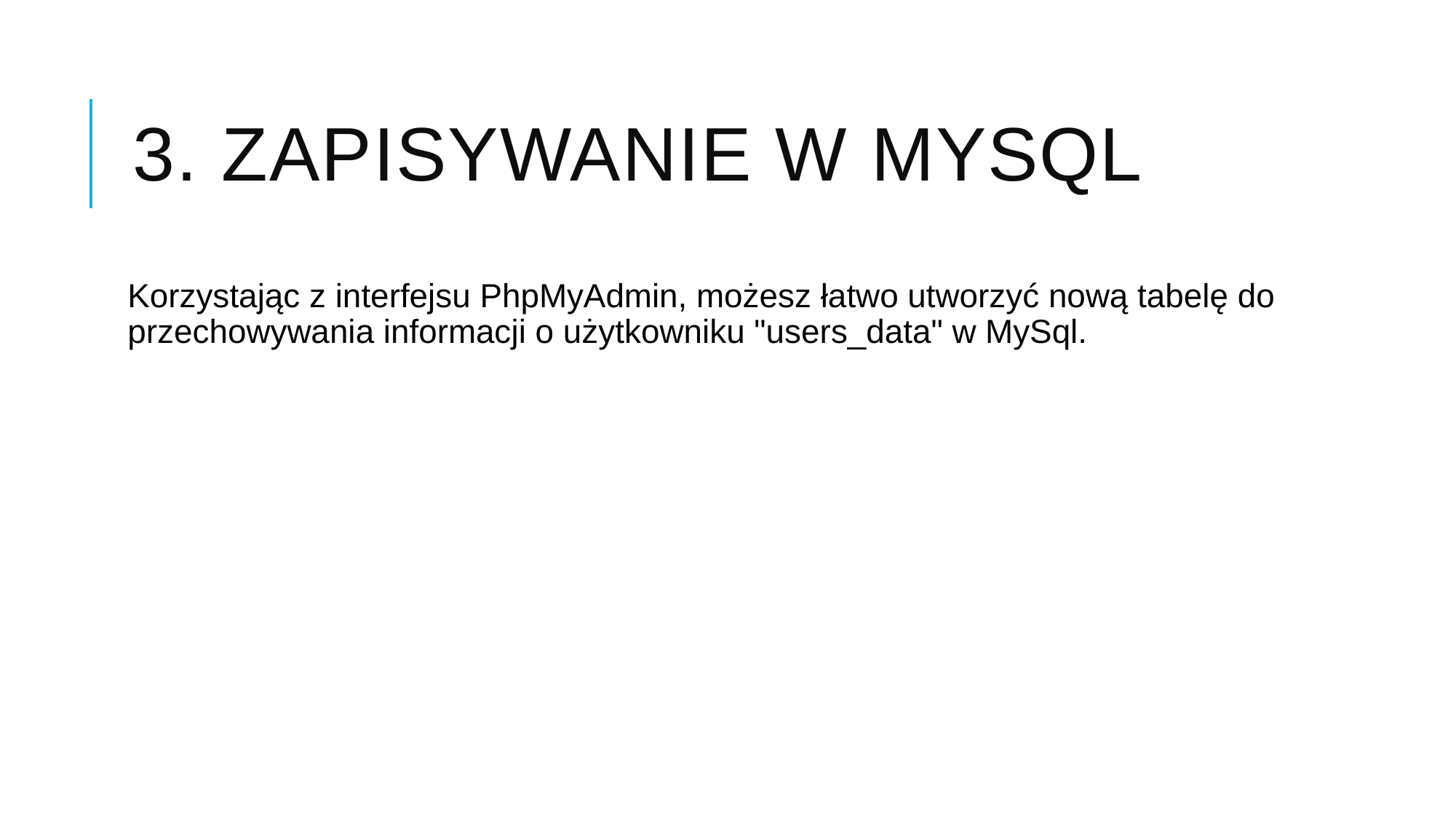

# 3. Zapisywanie w MySQL
Korzystając z interfejsu PhpMyAdmin, możesz łatwo utworzyć nową tabelę do przechowywania informacji o użytkowniku "users_data" w MySql.